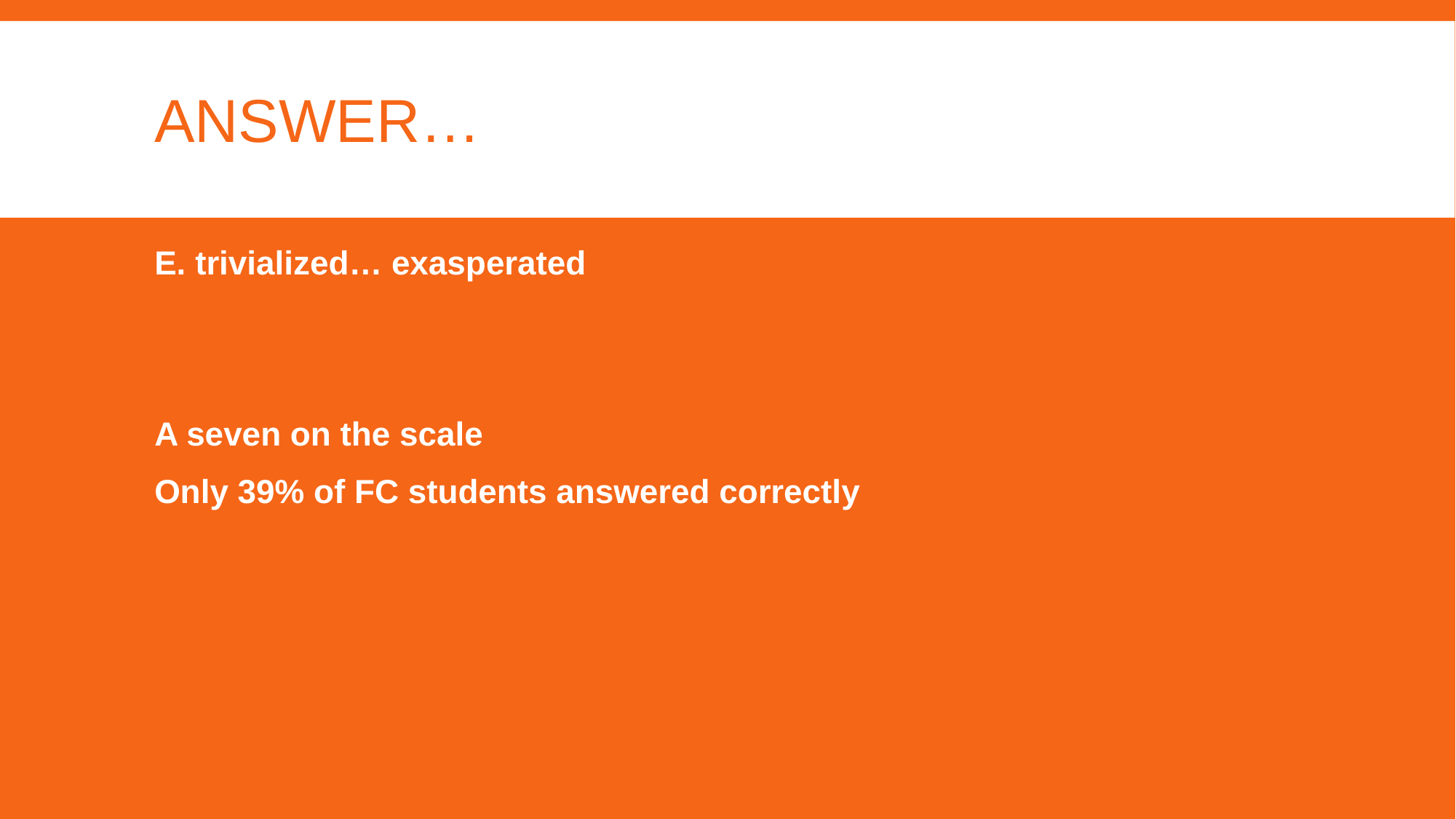

# Answer…
E. trivialized… exasperated

A seven on the scale
Only 39% of FC students answered correctly